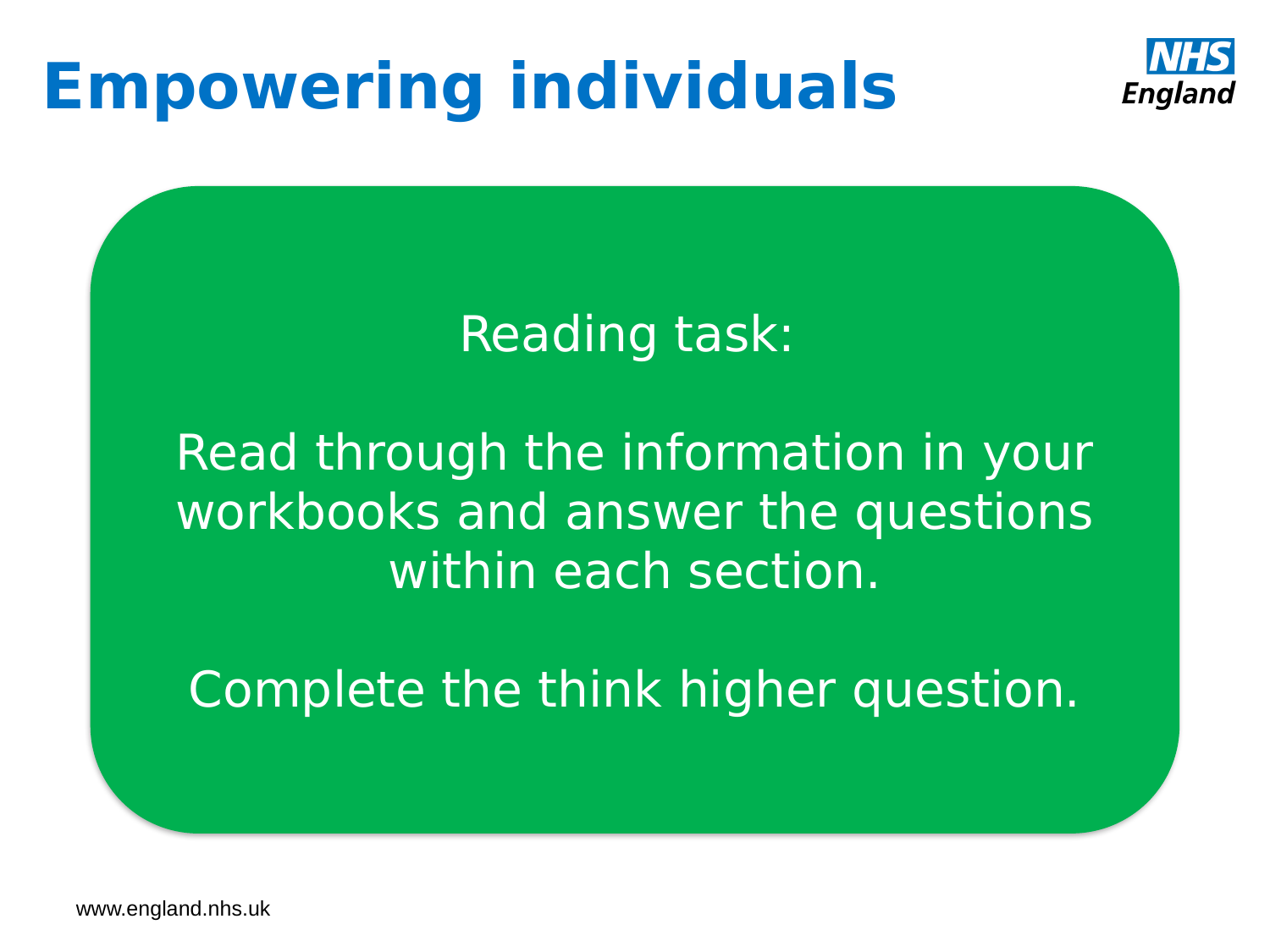

Empowering individuals

Reading task:

Read through the information in your workbooks and answer the questions within each section.

Complete the think higher question.